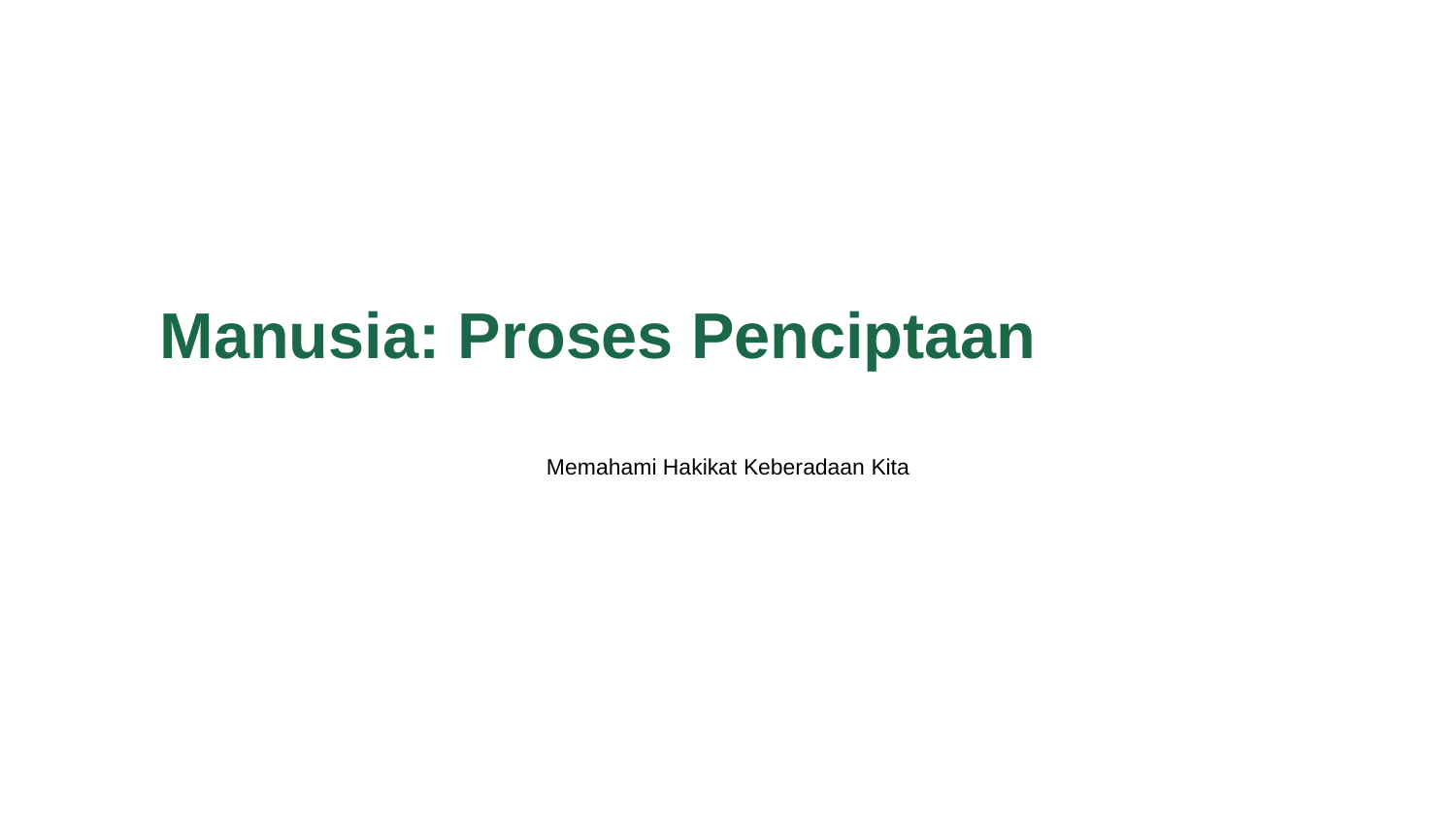

Manusia: Proses Penciptaan

Memahami Hakikat Keberadaan Kita